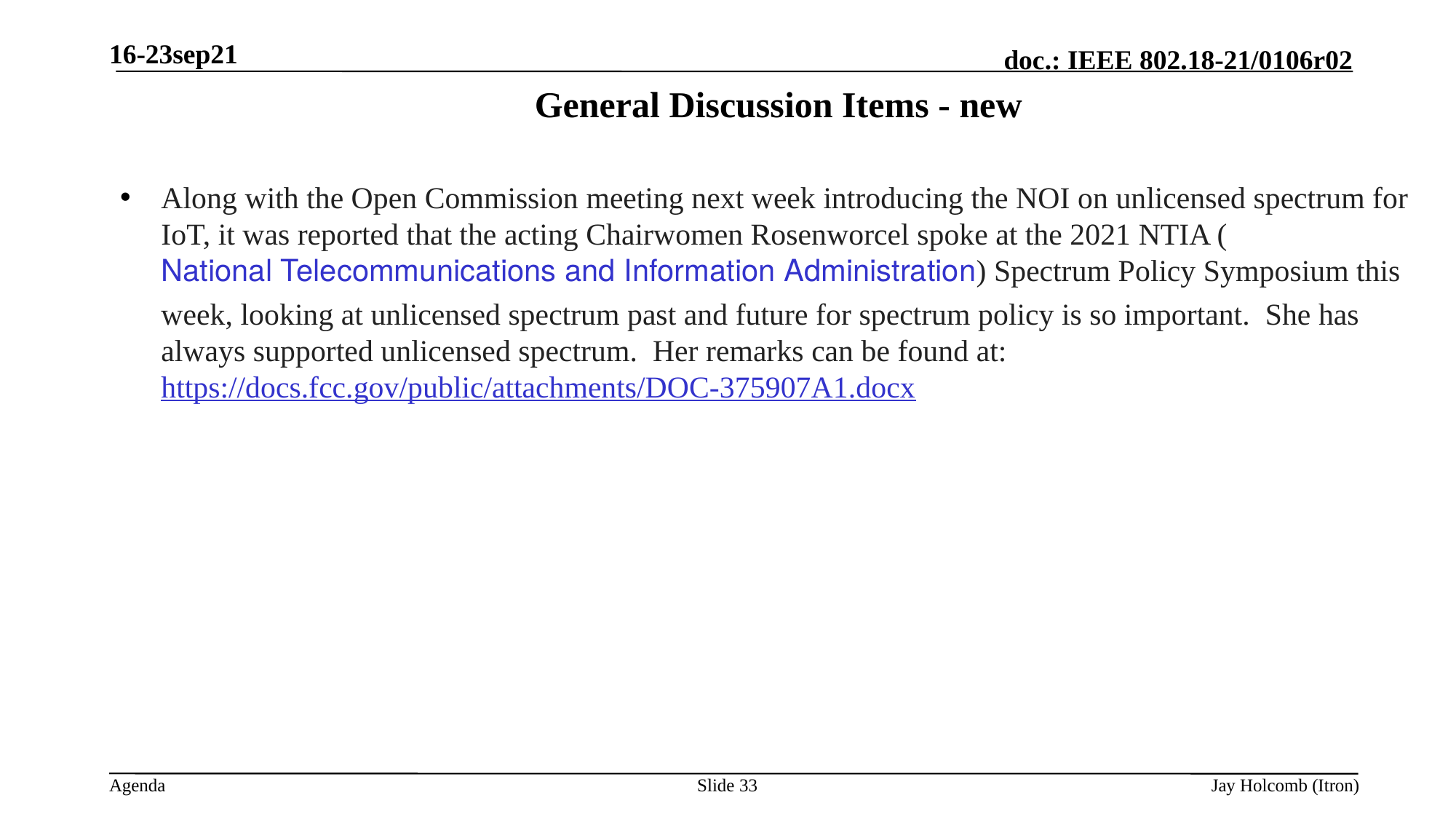

16-23sep21
# General Discussion Items - new

Along with the Open Commission meeting next week introducing the NOI on unlicensed spectrum for IoT, it was reported that the acting Chairwomen Rosenworcel spoke at the 2021 NTIA (National Telecommunications and Information Administration) Spectrum Policy Symposium this week, looking at unlicensed spectrum past and future for spectrum policy is so important.  She has always supported unlicensed spectrum.  Her remarks can be found at: https://docs.fcc.gov/public/attachments/DOC-375907A1.docx

Slide 33
Jay Holcomb (Itron)